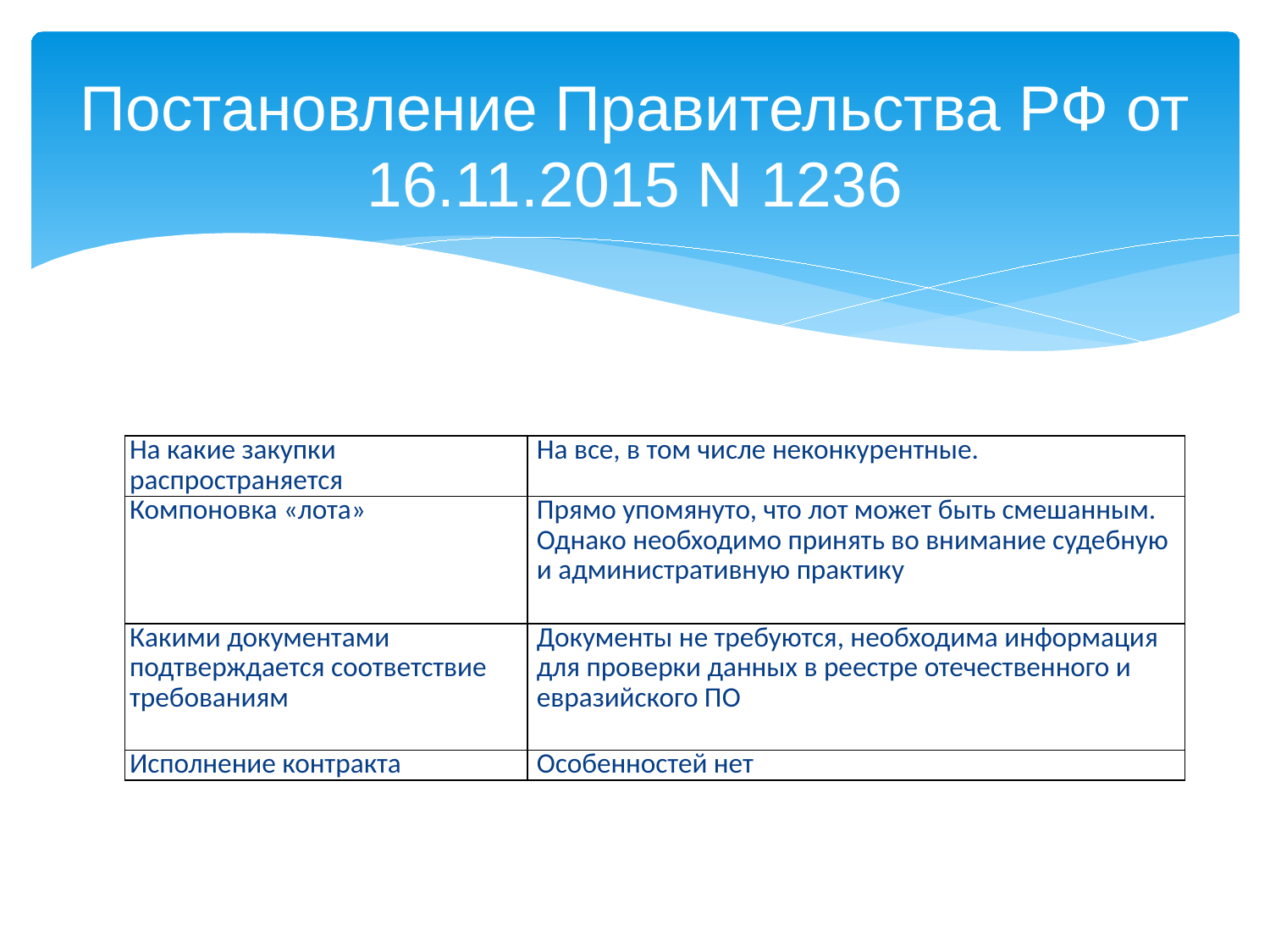

# Постановление Правительства РФ от 16.11.2015 N 1236

| На какие закупки распространяется | На все, в том числе неконкурентные. |
| --- | --- |
| Компоновка «лота» | Прямо упомянуто, что лот может быть смешанным. Однако необходимо принять во внимание судебную и административную практику |
| Какими документами подтверждается соответствие требованиям | Документы не требуются, необходима информация для проверки данных в реестре отечественного и евразийского ПО |
| Исполнение контракта | Особенностей нет |